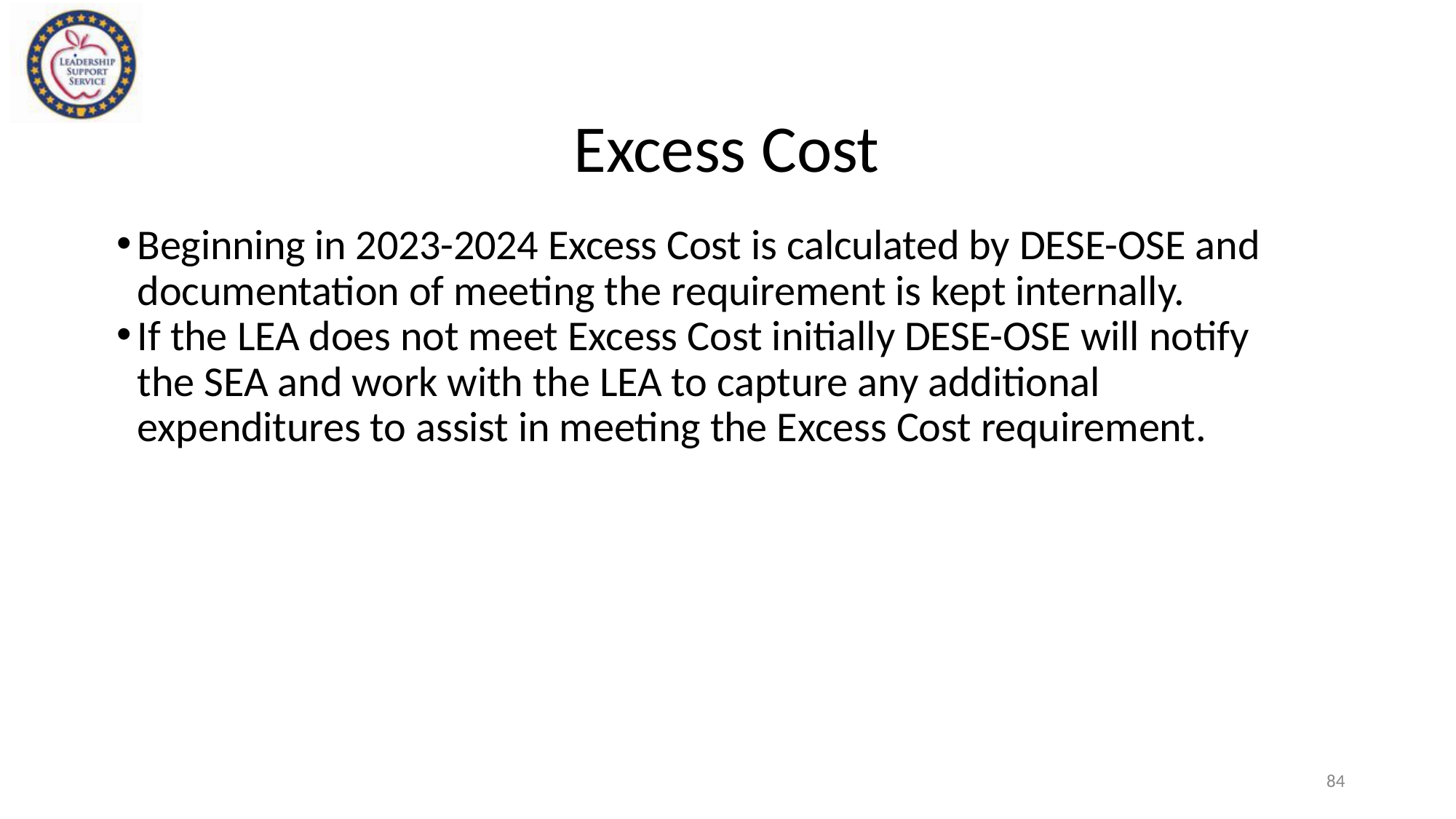

# Excess Cost
Beginning in 2023-2024 Excess Cost is calculated by DESE-OSE and documentation of meeting the requirement is kept internally.
If the LEA does not meet Excess Cost initially DESE-OSE will notify the SEA and work with the LEA to capture any additional expenditures to assist in meeting the Excess Cost requirement.
84